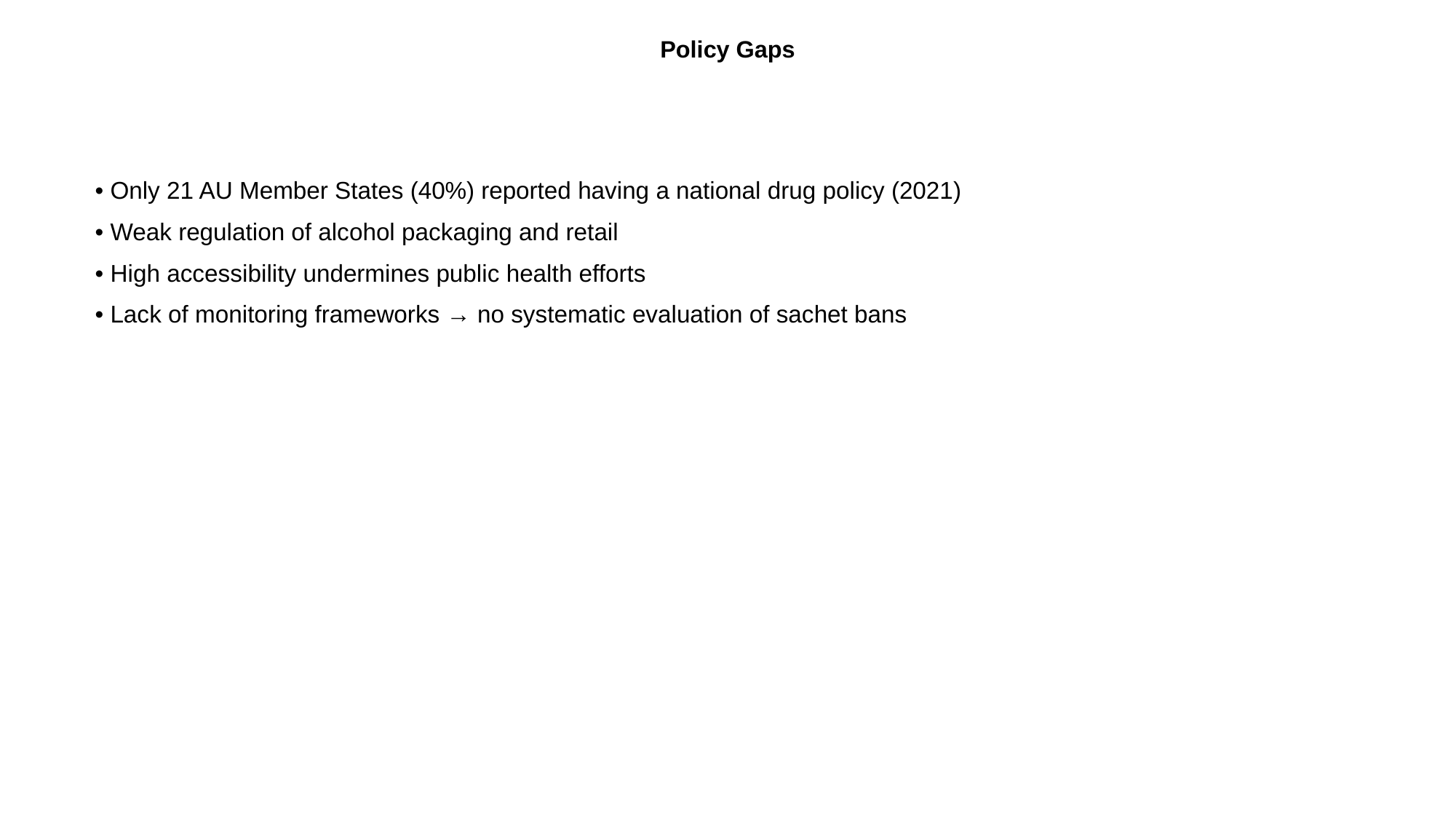

# Policy Gaps
• Only 21 AU Member States (40%) reported having a national drug policy (2021)
• Weak regulation of alcohol packaging and retail
• High accessibility undermines public health efforts
• Lack of monitoring frameworks → no systematic evaluation of sachet bans